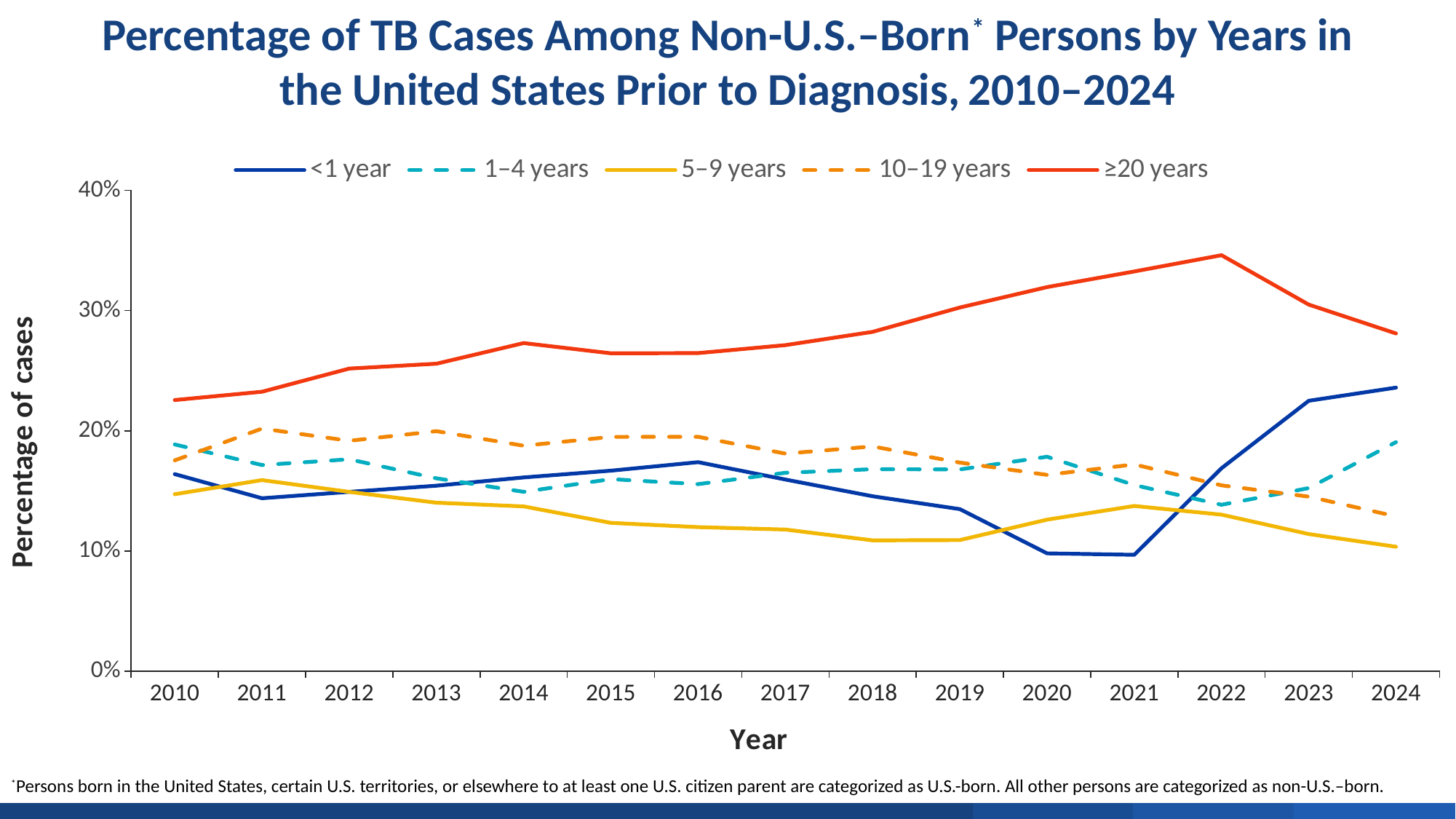

Percentage of TB Cases Among Non-U.S.–Born* Persons by Years in the United States Prior to Diagnosis, 2010–2024

### Chart

| Category | <1 year | 1–4 years | 5–9 years | 10–19 years | ≥20 years |
|---|---|---|---|---|---|
| 2010 | 16.402814423922603 | 18.86543535620053 | 14.731750219876869 | 17.54617414248021 | 22.559366754617415 |
| 2011 | 14.396709323583181 | 17.154174283973187 | 15.904936014625228 | 20.18586227909811 | 23.24801950030469 |
| 2012 | 14.923954372623575 | 17.633079847908746 | 14.923954372623575 | 19.169835234474018 | 25.17427122940431 |
| 2013 | 15.440231362467866 | 16.050771208226223 | 14.026349614395887 | 19.97107969151671 | 25.578406169665808 |
| 2014 | 16.12697399904291 | 14.930610942734088 | 13.718296379007816 | 18.758972722922316 | 27.293029191258572 |
| 2015 | 16.687480487043395 | 15.985014049328756 | 12.347798938495162 | 19.497346237901965 | 26.443958788635655 |
| 2016 | 17.393357468912324 | 15.567448449551394 | 11.994333385801983 | 19.50259719817409 | 26.459940185739022 |
| 2017 | 15.950632713638493 | 16.51304483674426 | 11.795032026245899 | 18.106545852210594 | 27.120762380877984 |
| 2018 | 14.562342569269521 | 16.81360201511335 | 10.894206549118387 | 18.702770780856426 | 28.227329974811084 |
| 2019 | 13.492188732838883 | 16.790279311977276 | 10.91999368786492 | 17.35837146914944 | 30.250907369417703 |
| 2020 | 9.813907933398628 | 17.845249755142017 | 12.615083251714006 | 16.33692458374143 | 31.949069539666993 |
| 2021 | 9.695143566111309 | 15.490960652250973 | 13.753987947536334 | 17.210209145693018 | 33.250620347394545 |
| 2022 | 16.89003713870499 | 13.854351687388988 | 13.030841272404329 | 15.469077991280479 | 34.60358469239464 |
| 2023 | 22.496589358799454 | 15.2387448840382 | 11.418826739427013 | 14.529331514324694 | 30.49113233287858 |
| 2024 | 23.590319361277444 | 19.06187624750499 | 10.366766467065869 | 12.88672654690619 | 28.093812375249502 |
*Persons born in the United States, certain U.S. territories, or elsewhere to at least one U.S. citizen parent are categorized as U.S.-born. All other persons are categorized as non-U.S.–born.